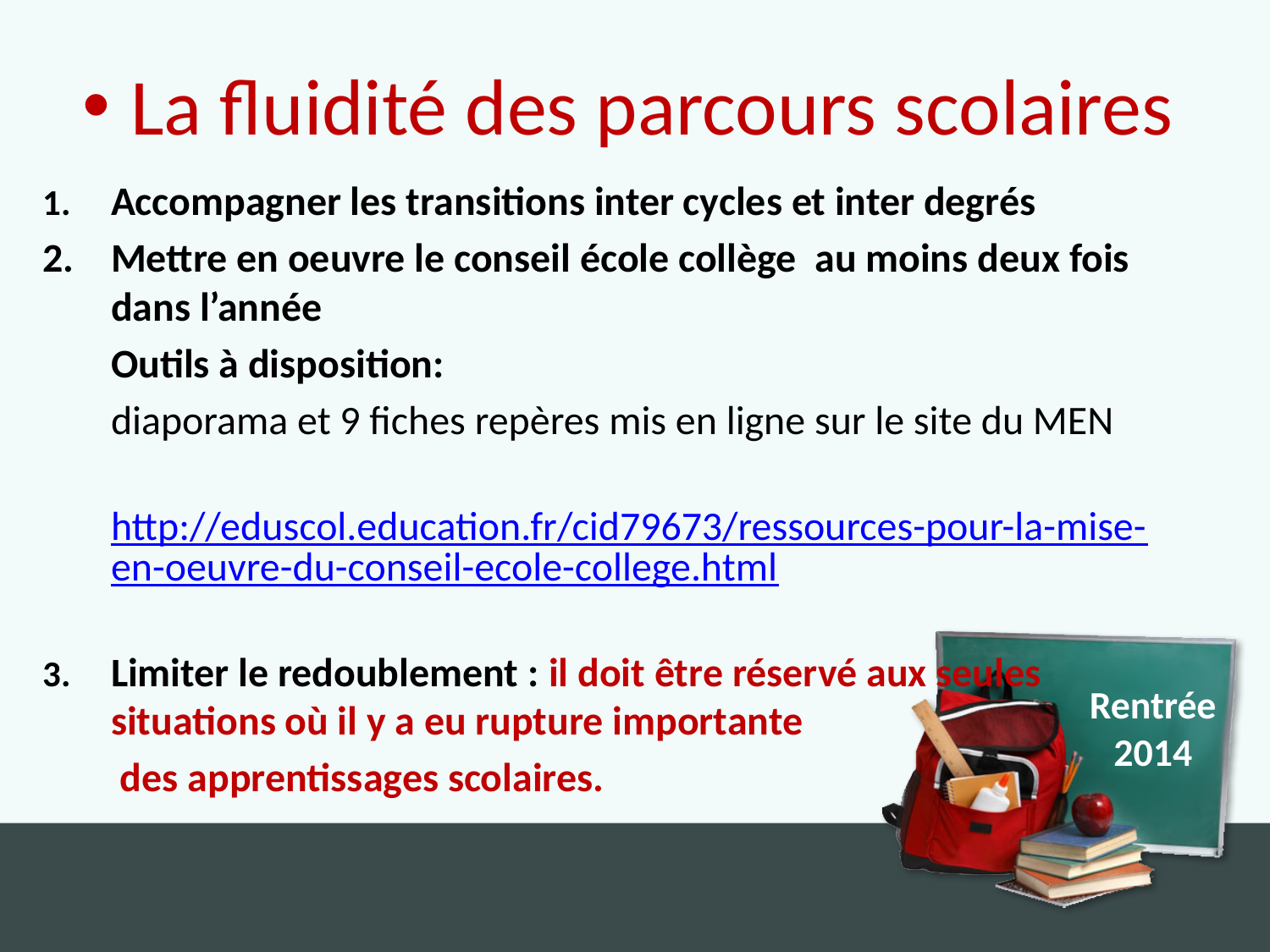

La fluidité des parcours scolaires
Accompagner les transitions inter cycles et inter degrés
2. 	Mettre en oeuvre le conseil école collège  au moins deux fois dans l’année
	Outils à disposition:
	diaporama et 9 fiches repères mis en ligne sur le site du MEN
	http://eduscol.education.fr/cid79673/ressources-pour-la-mise-en-oeuvre-du-conseil-ecole-college.html
Limiter le redoublement : il doit être réservé aux seules   situations où il y a eu rupture importante
	 des apprentissages scolaires.

Rentrée
2014